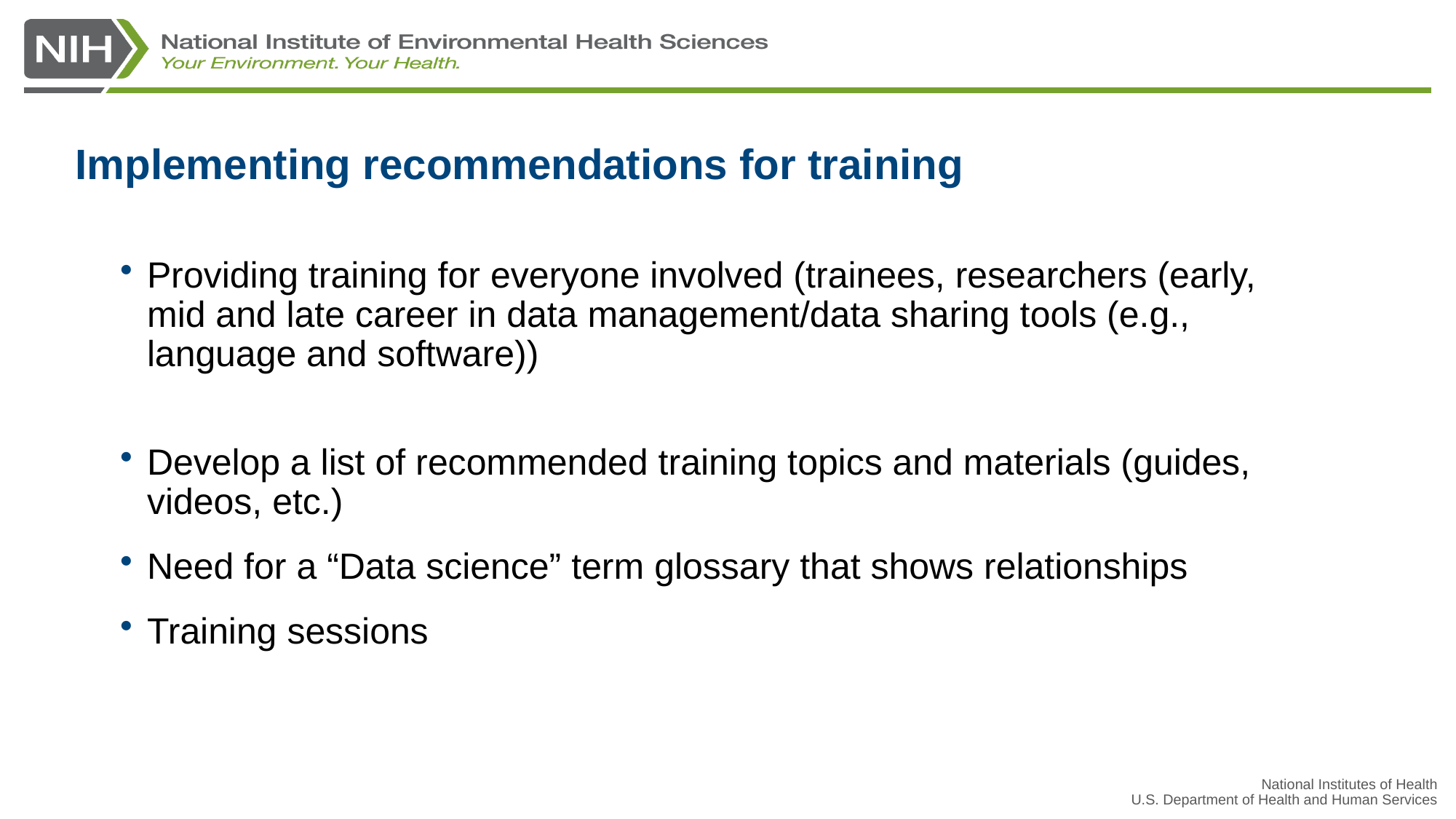

Implementing recommendations for training
Providing training for everyone involved (trainees, researchers (early, mid and late career in data management/data sharing tools (e.g., language and software))
Develop a list of recommended training topics and materials (guides, videos, etc.)
Need for a “Data science” term glossary that shows relationships
Training sessions